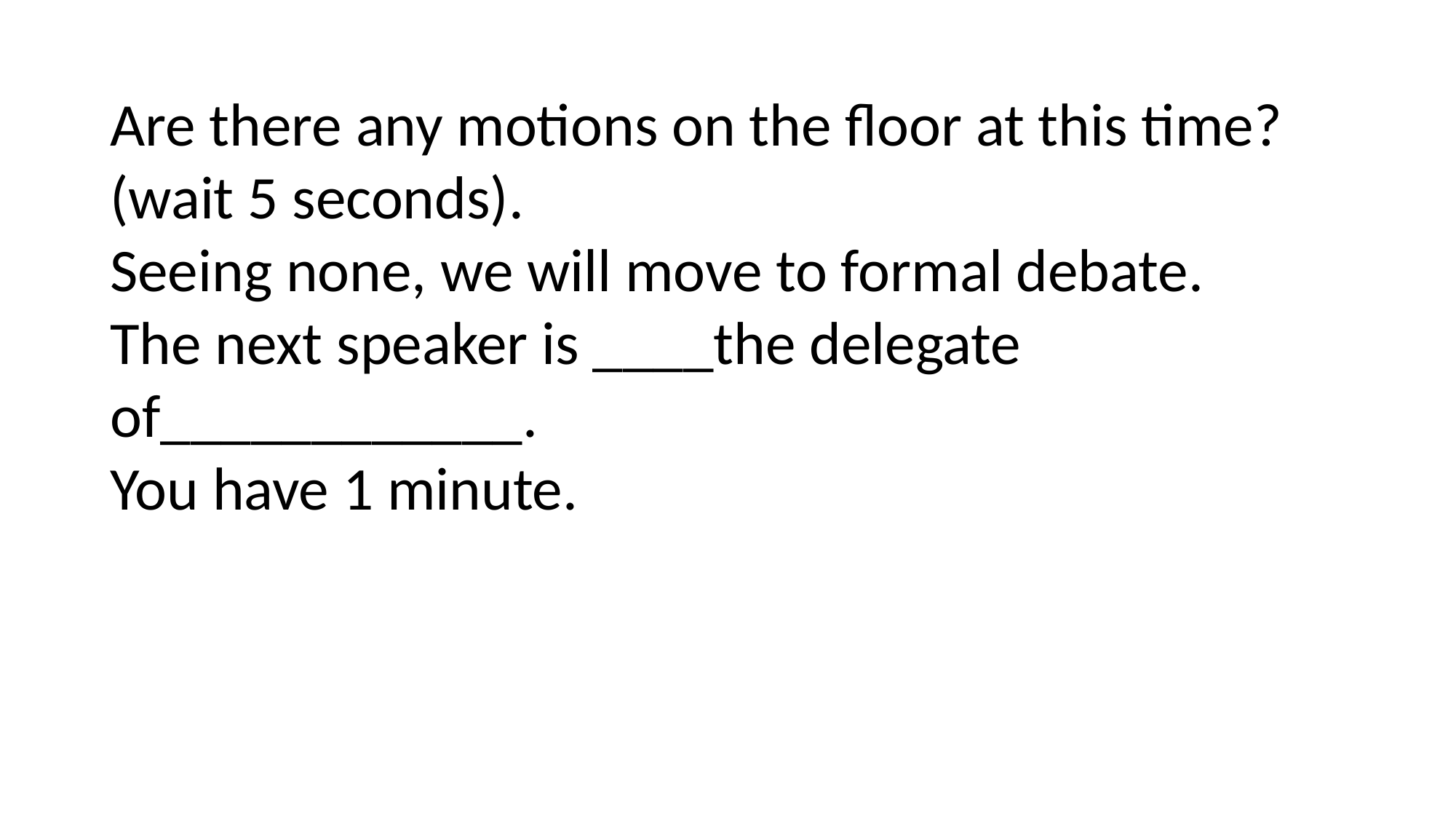

Are there any motions on the floor at this time? (wait 5 seconds).
Seeing none, we will move to formal debate.
The next speaker is ____the delegate of____________.
You have 1 minute.